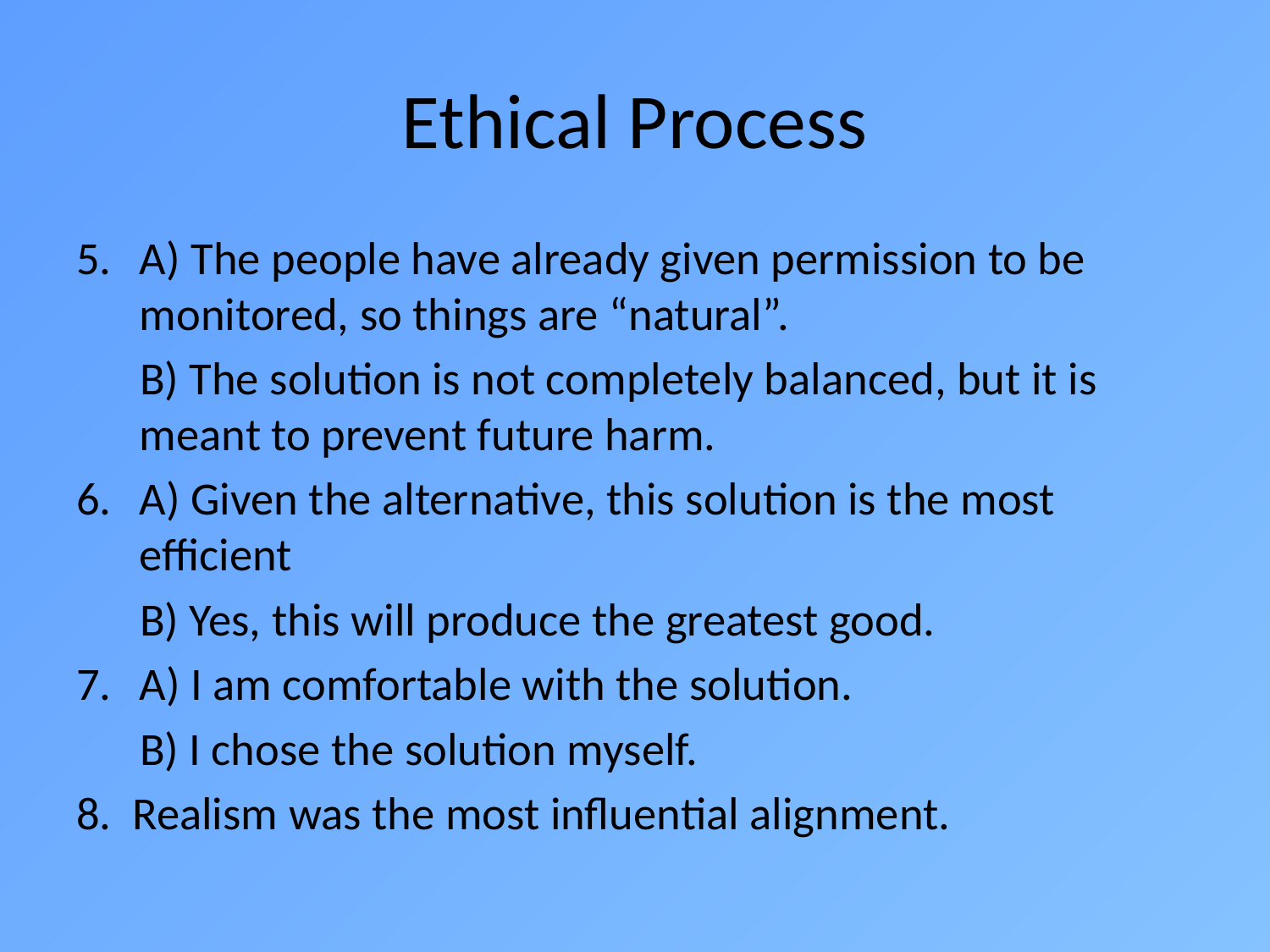

# Ethical Process
A) The people have already given permission to be monitored, so things are “natural”.
      B) The solution is not completely balanced, but it is meant to prevent future harm.
A) Given the alternative, this solution is the most efficient
      B) Yes, this will produce the greatest good.
A) I am comfortable with the solution.
      B) I chose the solution myself.
8.  Realism was the most influential alignment.